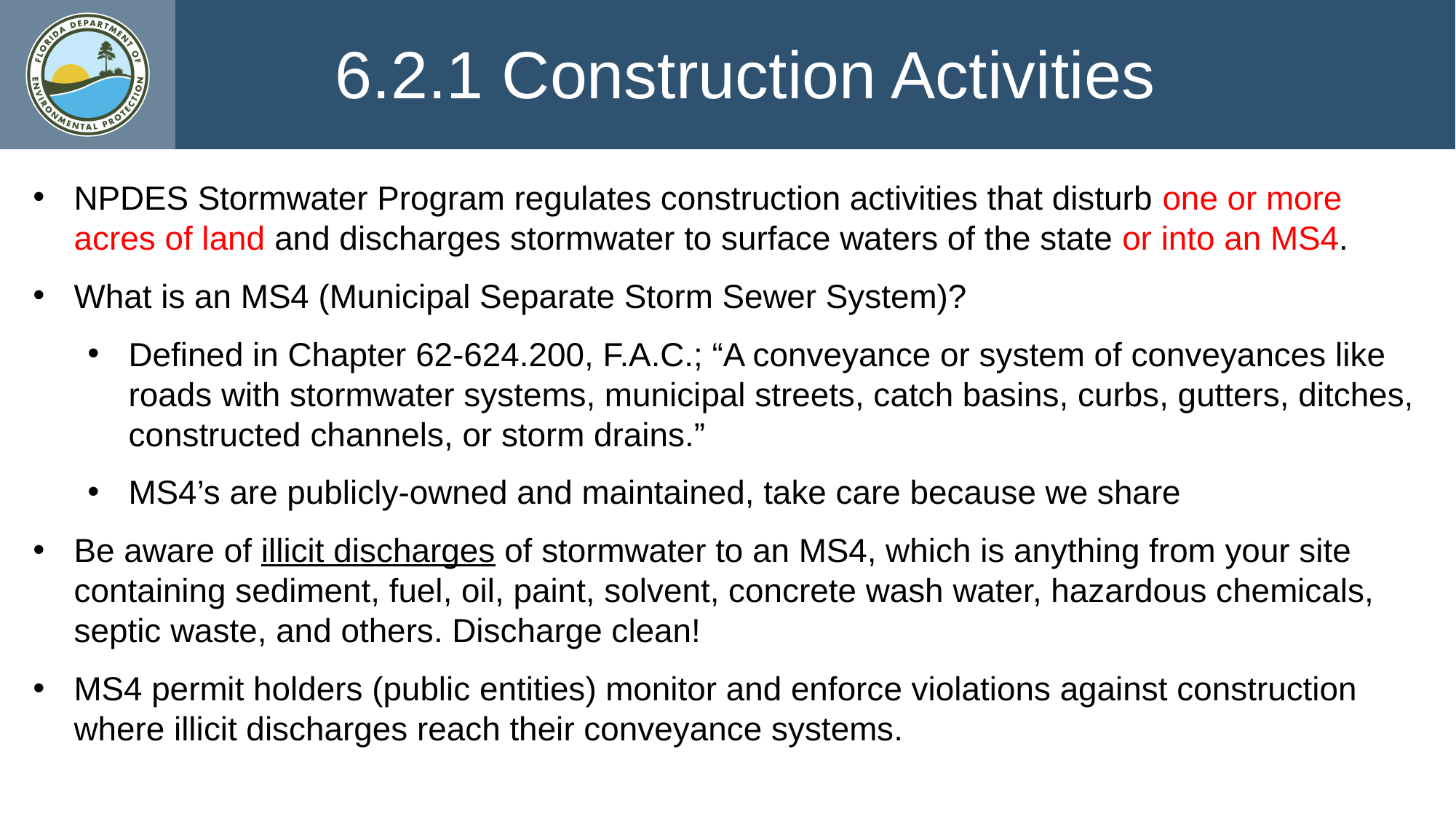

6.2.1 Construction Activities
NPDES Stormwater Program regulates construction activities that disturb one or more acres of land and discharges stormwater to surface waters of the state or into an MS4.
What is an MS4 (Municipal Separate Storm Sewer System)?
Defined in Chapter 62-624.200, F.A.C.; “A conveyance or system of conveyances like roads with stormwater systems, municipal streets, catch basins, curbs, gutters, ditches, constructed channels, or storm drains.”
MS4’s are publicly-owned and maintained, take care because we share
Be aware of illicit discharges of stormwater to an MS4, which is anything from your site containing sediment, fuel, oil, paint, solvent, concrete wash water, hazardous chemicals, septic waste, and others. Discharge clean!
MS4 permit holders (public entities) monitor and enforce violations against construction where illicit discharges reach their conveyance systems.